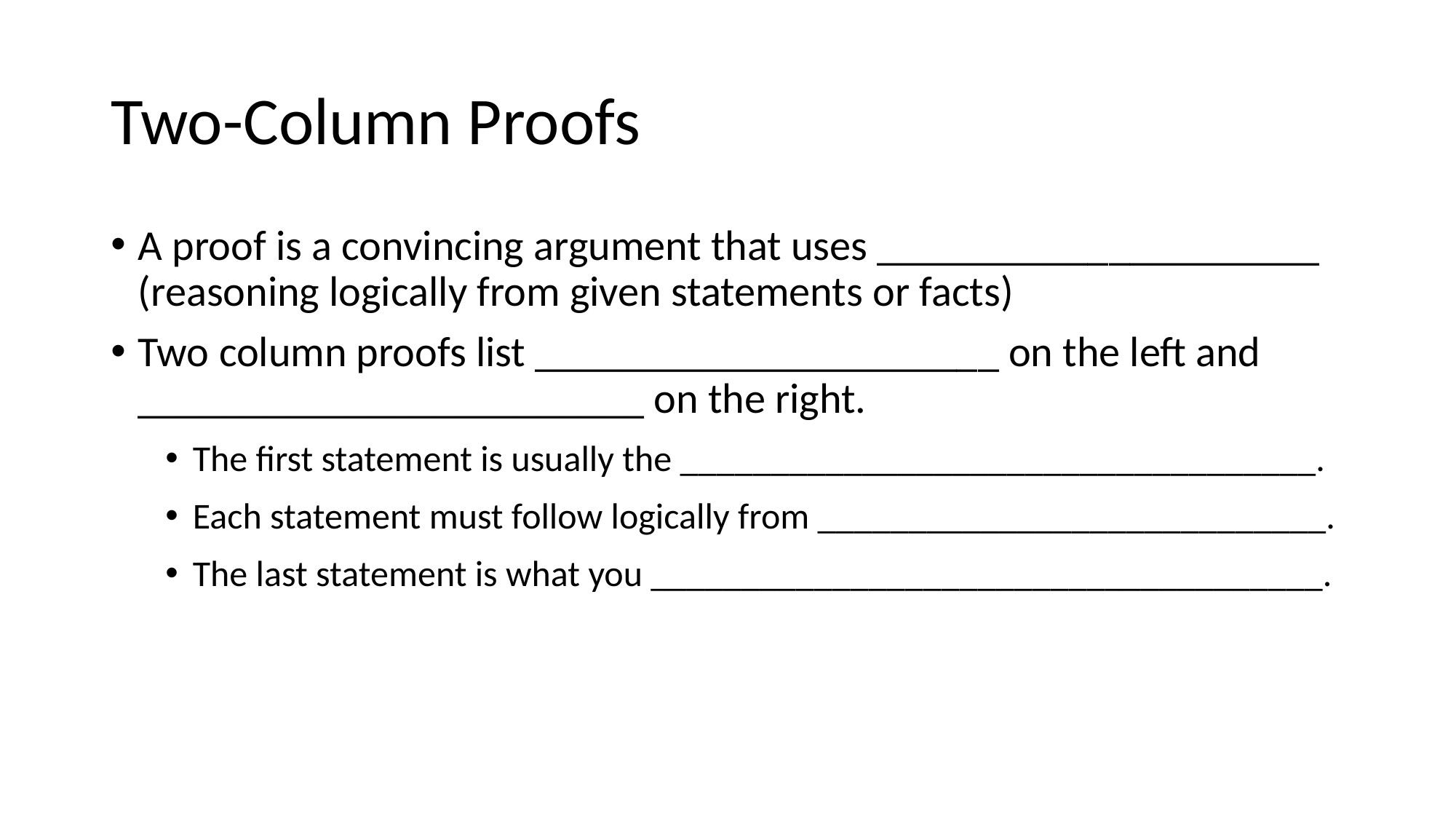

# Two-Column Proofs
A proof is a convincing argument that uses _____________________ (reasoning logically from given statements or facts)
Two column proofs list ______________________ on the left and ________________________ on the right.
The first statement is usually the ___________________________________.
Each statement must follow logically from ____________________________.
The last statement is what you _____________________________________.